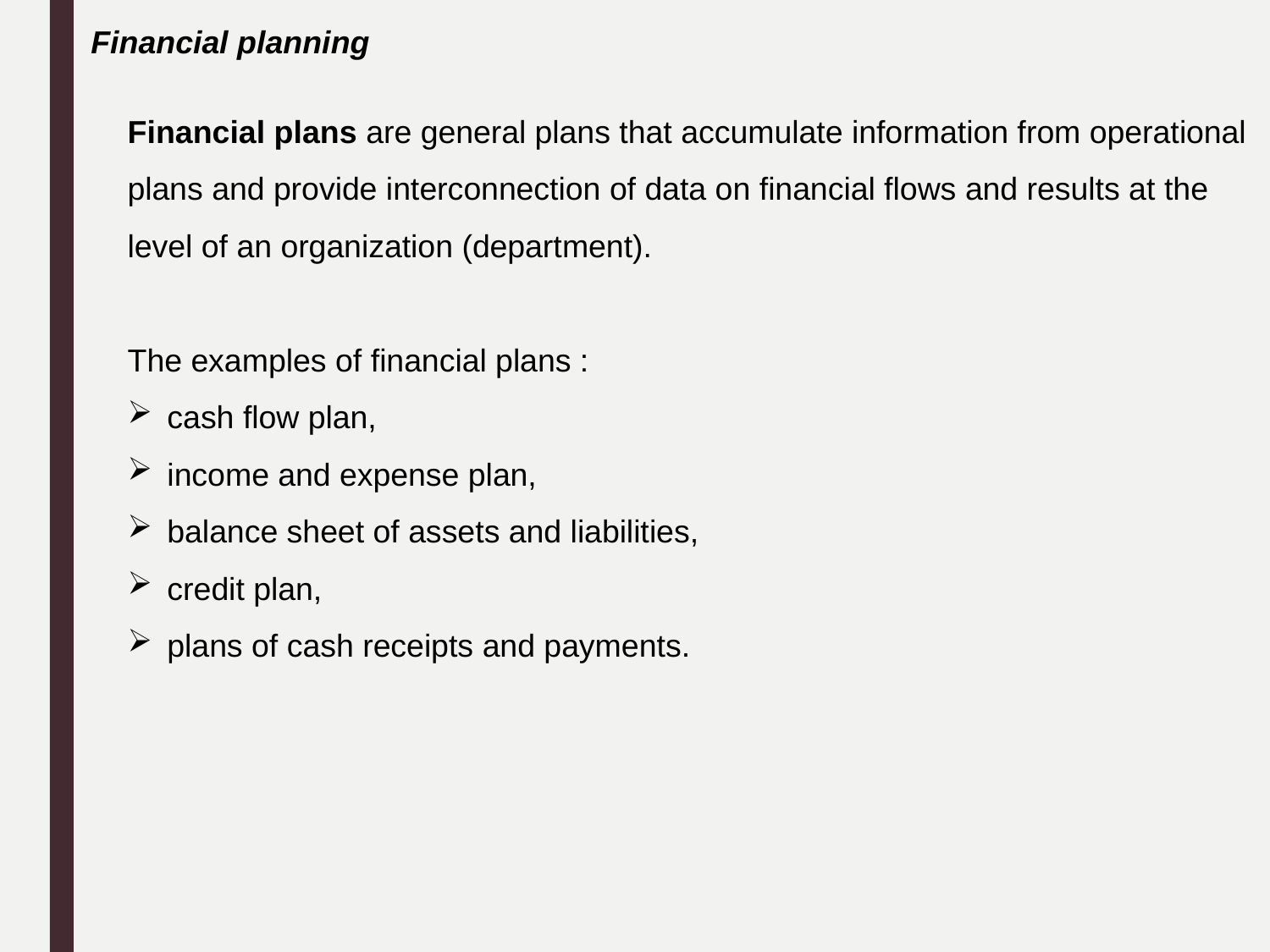

Financial planning
Financial plans are general plans that accumulate information from operational plans and provide interconnection of data on financial flows and results at the level of an organization (department).

The examples of financial plans :
cash flow plan,
income and expense plan,
balance sheet of assets and liabilities,
credit plan,
plans of cash receipts and payments.